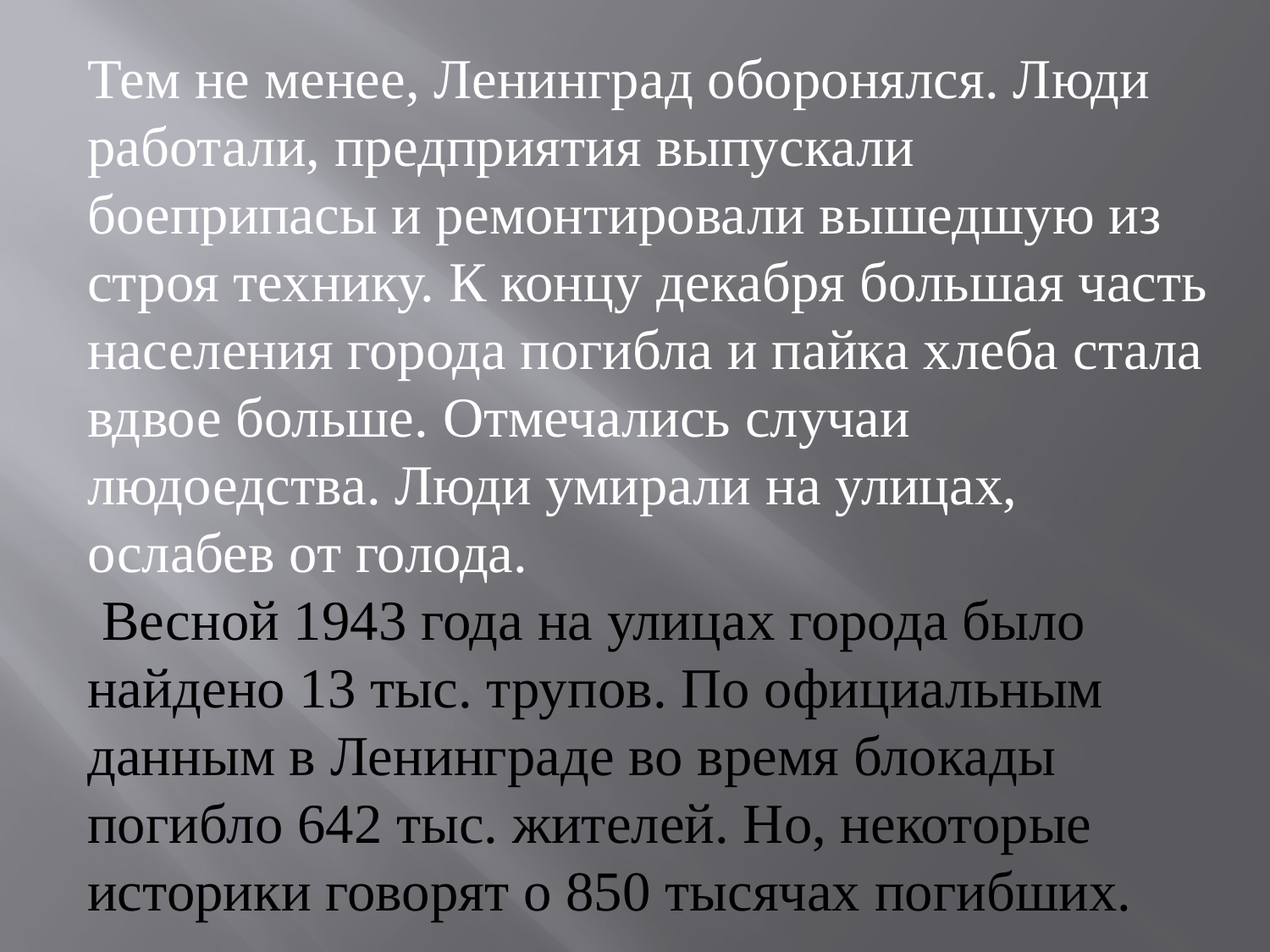

Тем не менее, Ленинград оборонялся. Люди работали, предприятия выпускали боеприпасы и ремонтировали вышедшую из строя технику. К концу декабря большая часть населения города погибла и пайка хлеба стала вдвое больше. Отмечались случаи людоедства. Люди умирали на улицах, ослабев от голода.
 Весной 1943 года на улицах города было найдено 13 тыс. трупов. По официальным данным в Ленинграде во время блокады погибло 642 тыс. жителей. Но, некоторые историки говорят о 850 тысячах погибших.